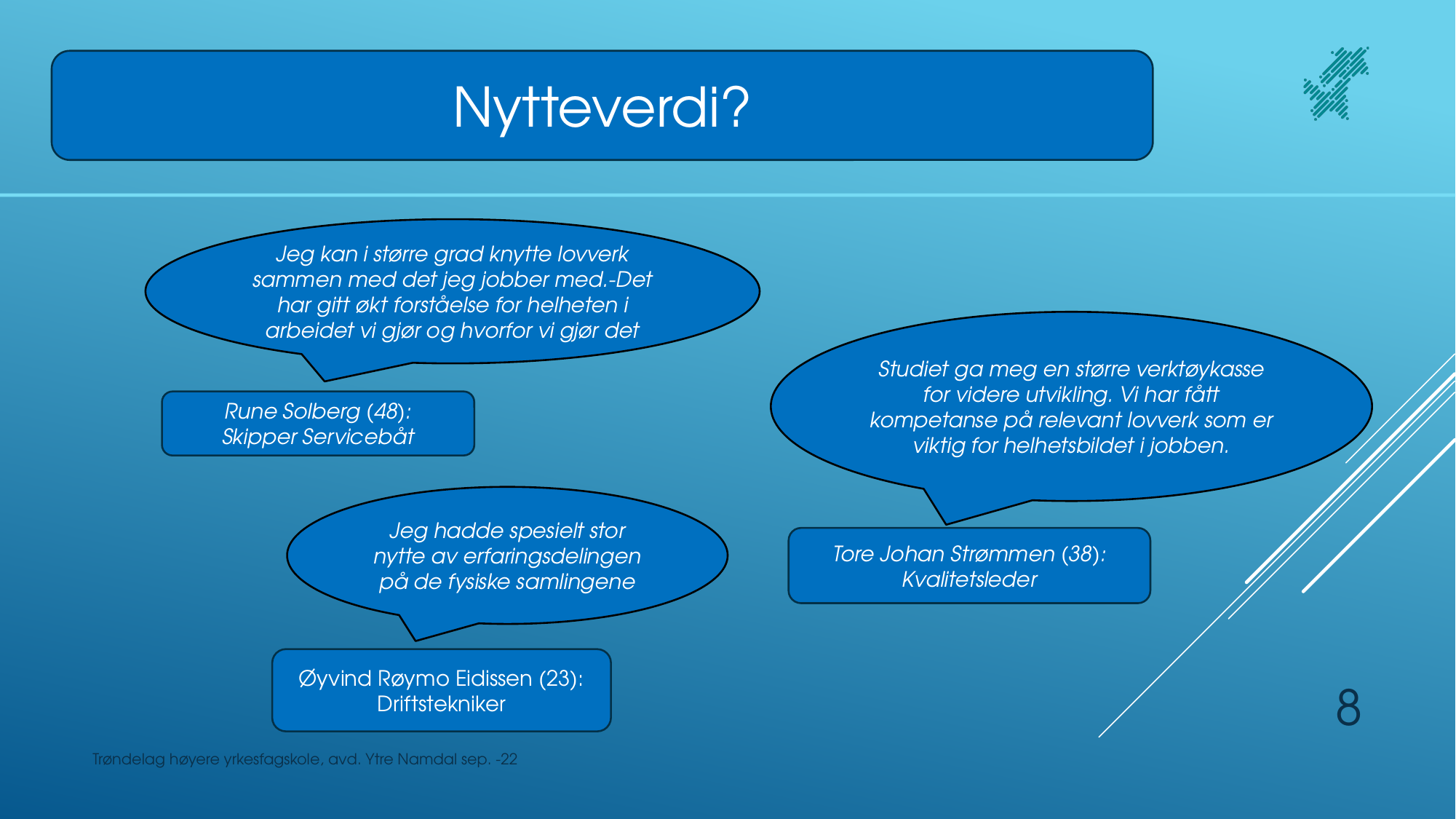

Nytteverdi?
Jeg kan i større grad knytte lovverk sammen med det jeg jobber med.-Det har gitt økt forståelse for helheten i arbeidet vi gjør og hvorfor vi gjør det
Studiet ga meg en større verktøykasse for videre utvikling. Vi har fått kompetanse på relevant lovverk som er viktig for helhetsbildet i jobben.

Rune Solberg (48):
Skipper Servicebåt

Jeg hadde spesielt stor nytte av erfaringsdelingen på de fysiske samlingene
Tore Johan Strømmen (38):
Kvalitetsleder
Øyvind Røymo Eidissen (23):
Driftstekniker
8
Trøndelag høyere yrkesfagskole, avd. Ytre Namdal sep. -22